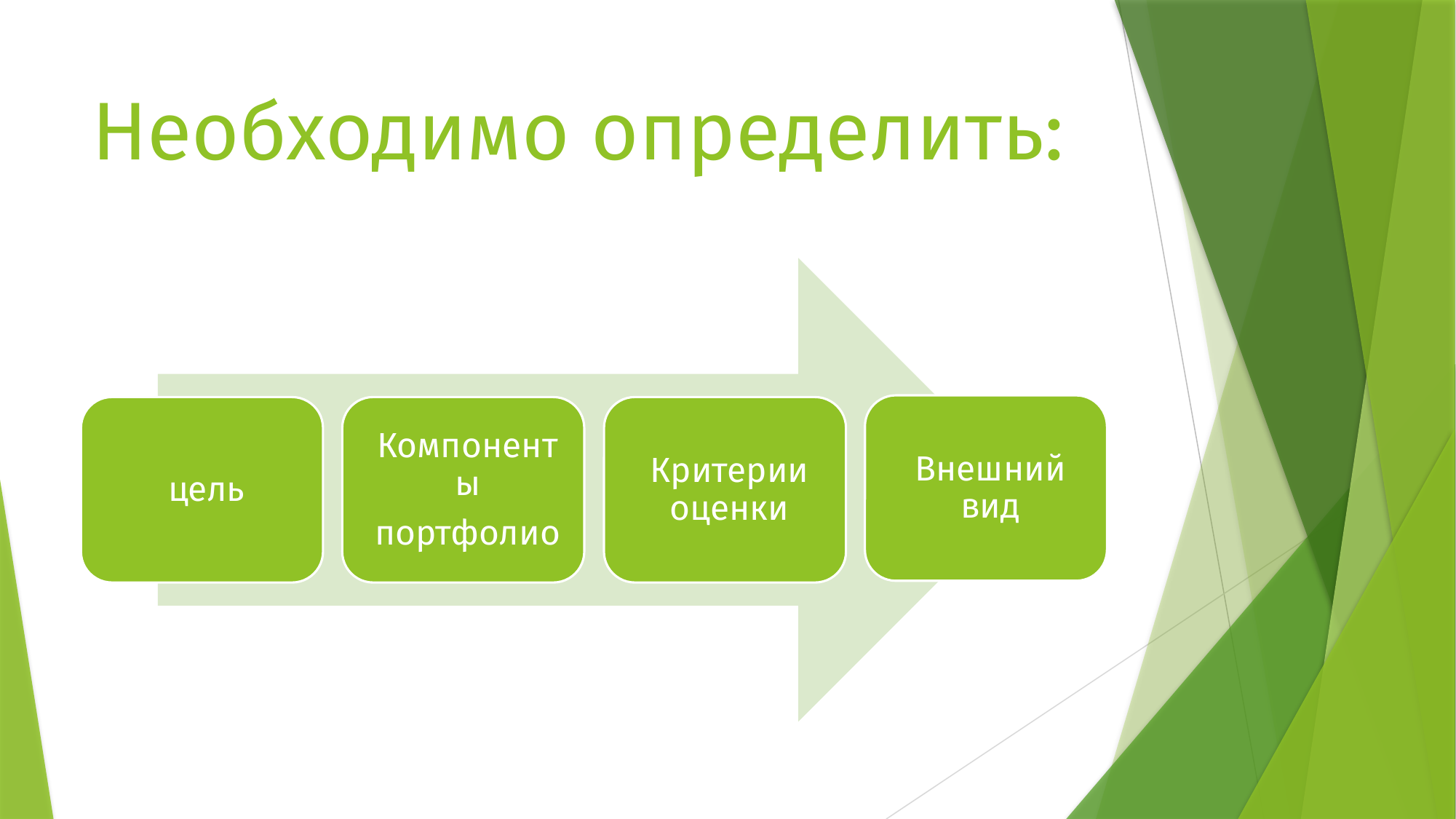

# Необходимо определить:
цель
Компоненты
портфолио
Внешний вид
Критерии оценки